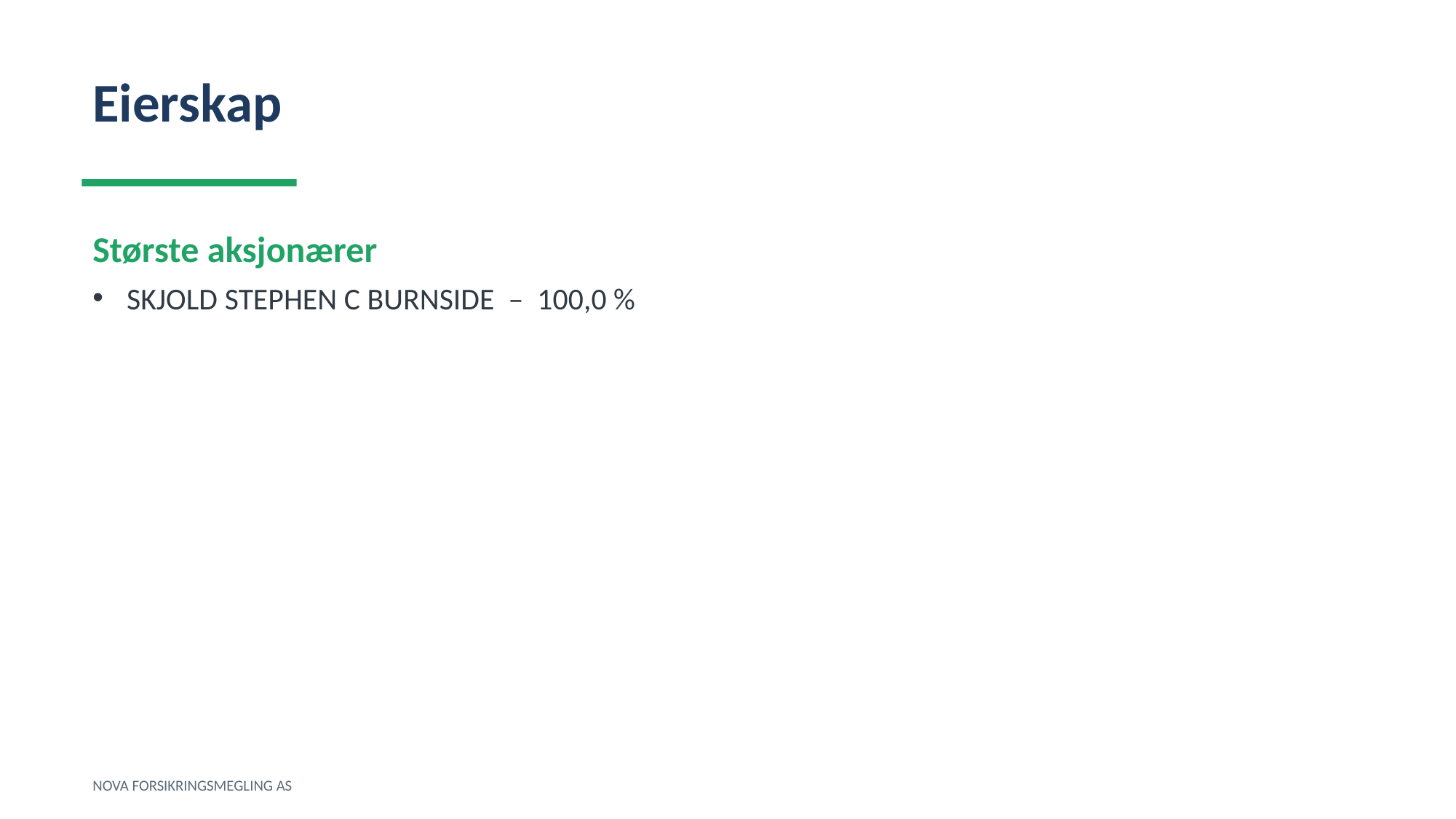

Eierskap

Største aksjonærer
SKJOLD STEPHEN C BURNSIDE  –  100,0 %
NOVA FORSIKRINGSMEGLING AS